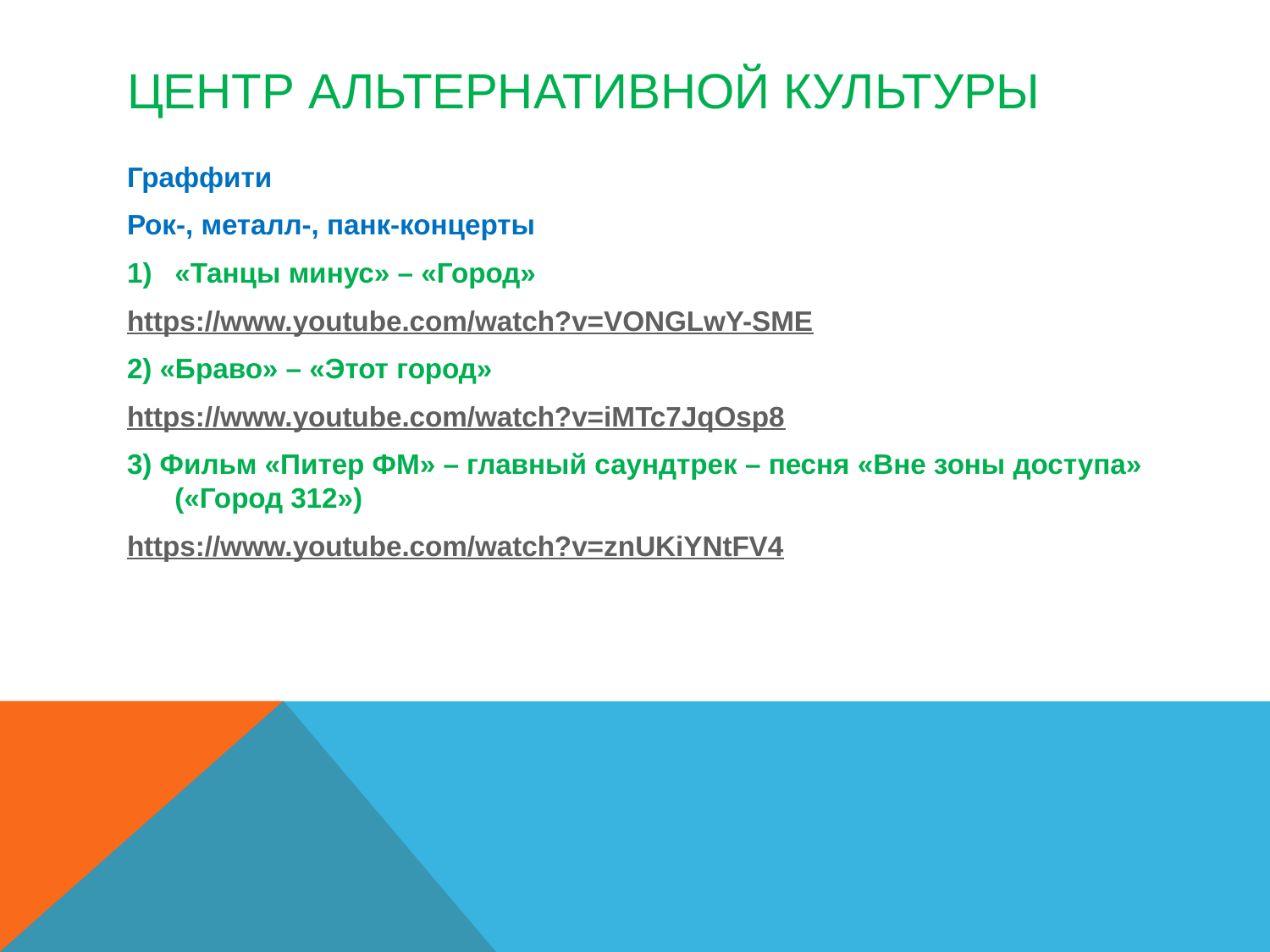

# Центр Альтернативной культуры
Граффити
Рок-, металл-, панк-концерты
«Танцы минус» – «Город»
https://www.youtube.com/watch?v=VONGLwY-SME
2) «Браво» – «Этот город»
https://www.youtube.com/watch?v=iMTc7JqOsp8
3) Фильм «Питер ФМ» – главный саундтрек – песня «Вне зоны доступа» («Город 312»)
https://www.youtube.com/watch?v=znUKiYNtFV4